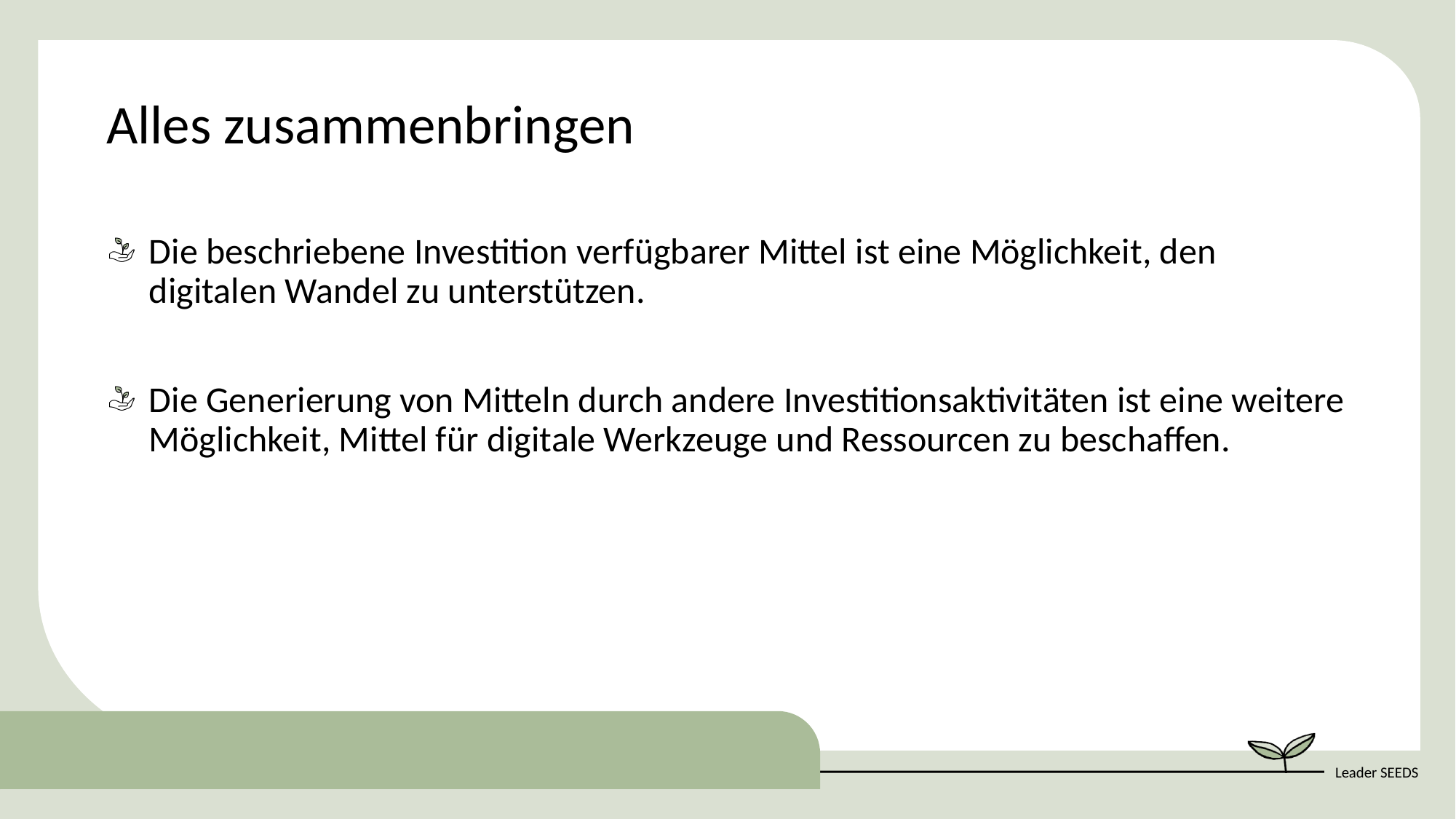

Alles zusammenbringen
Die beschriebene Investition verfügbarer Mittel ist eine Möglichkeit, den digitalen Wandel zu unterstützen.

Die Generierung von Mitteln durch andere Investitionsaktivitäten ist eine weitere Möglichkeit, Mittel für digitale Werkzeuge und Ressourcen zu beschaffen.